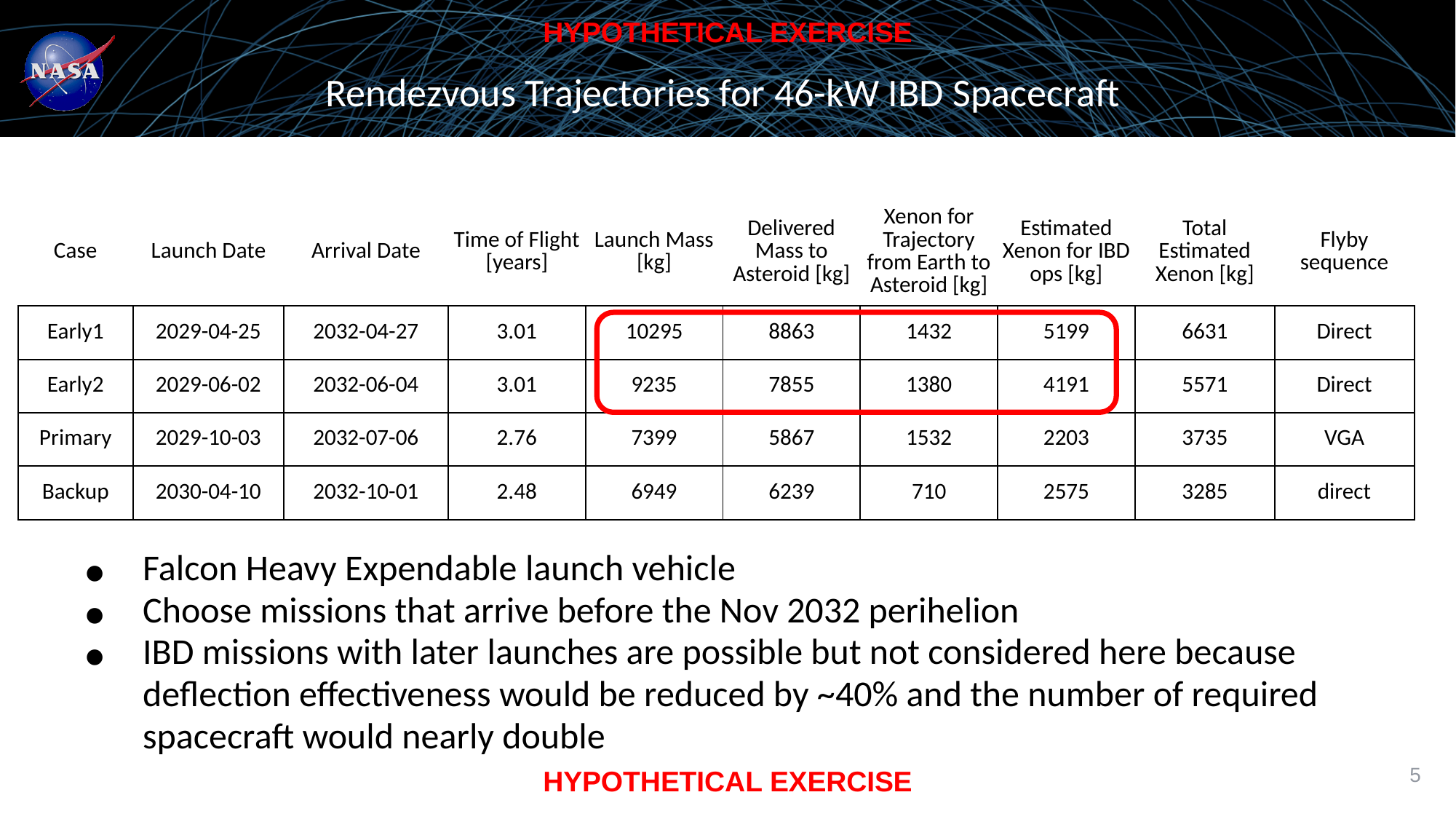

# Rendezvous Trajectories for 46-kW IBD Spacecraft
| Case | Launch Date | Arrival Date | Time of Flight [years] | Launch Mass [kg] | Delivered Mass to Asteroid [kg] | Xenon for Trajectory from Earth to Asteroid [kg] | Estimated Xenon for IBD ops [kg] | Total Estimated Xenon [kg] | Flyby sequence |
| --- | --- | --- | --- | --- | --- | --- | --- | --- | --- |
| Early1 | 2029-04-25 | 2032-04-27 | 3.01 | 10295 | 8863 | 1432 | 5199 | 6631 | Direct |
| Early2 | 2029-06-02 | 2032-06-04 | 3.01 | 9235 | 7855 | 1380 | 4191 | 5571 | Direct |
| Primary | 2029-10-03 | 2032-07-06 | 2.76 | 7399 | 5867 | 1532 | 2203 | 3735 | VGA |
| Backup | 2030-04-10 | 2032-10-01 | 2.48 | 6949 | 6239 | 710 | 2575 | 3285 | direct |

Falcon Heavy Expendable launch vehicle
Choose missions that arrive before the Nov 2032 perihelion
IBD missions with later launches are possible but not considered here because deflection effectiveness would be reduced by ~40% and the number of required spacecraft would nearly double

5